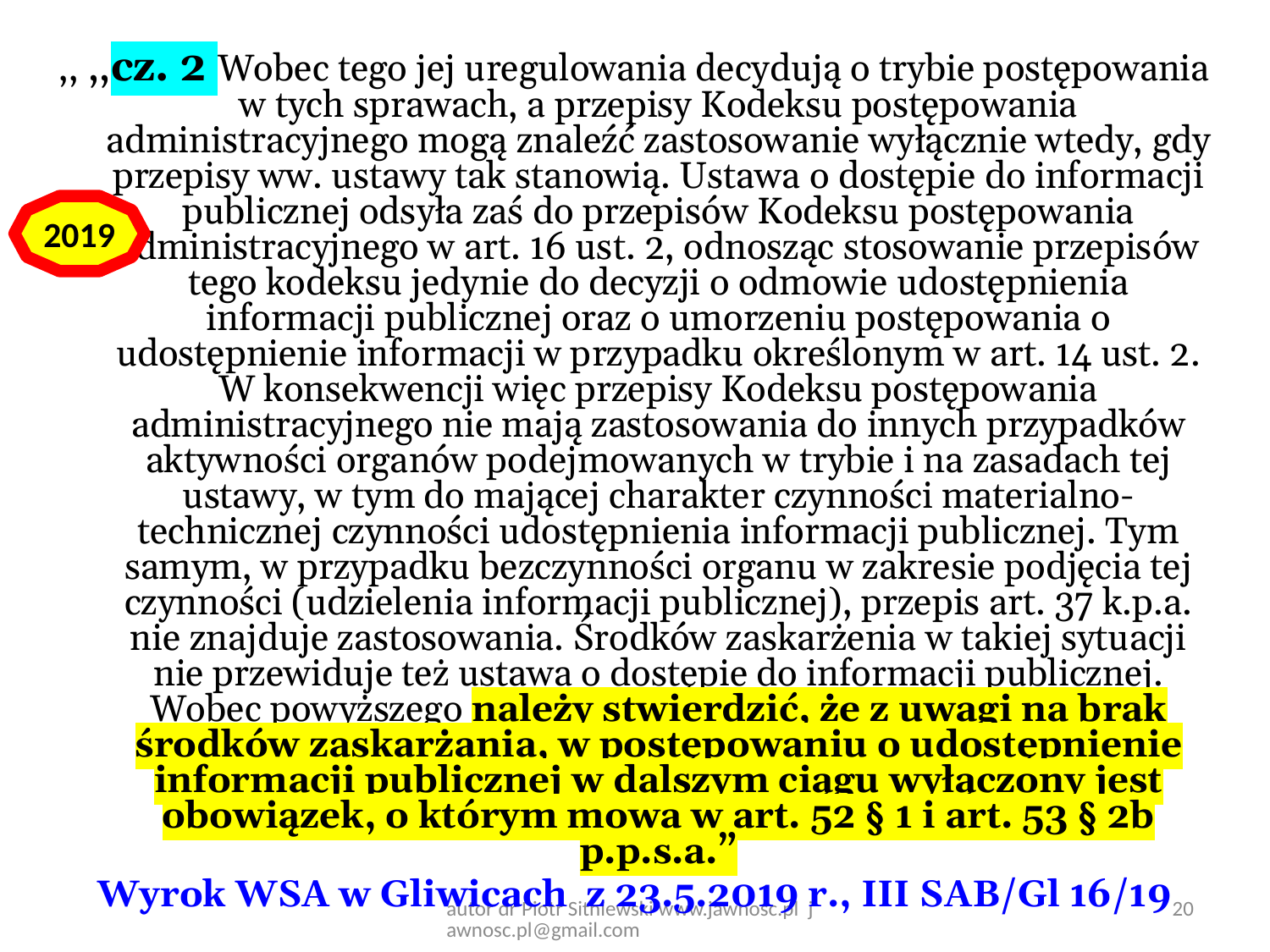

,, ,,cz. 2 Wobec tego jej uregulowania decydują o trybie postępowania w tych sprawach, a przepisy Kodeksu postępowania administracyjnego mogą znaleźć zastosowanie wyłącznie wtedy, gdy przepisy ww. ustawy tak stanowią. Ustawa o dostępie do informacji publicznej odsyła zaś do przepisów Kodeksu postępowania administracyjnego w art. 16 ust. 2, odnosząc stosowanie przepisów tego kodeksu jedynie do decyzji o odmowie udostępnienia informacji publicznej oraz o umorzeniu postępowania o udostępnienie informacji w przypadku określonym w art. 14 ust. 2. W konsekwencji więc przepisy Kodeksu postępowania administracyjnego nie mają zastosowania do innych przypadków aktywności organów podejmowanych w trybie i na zasadach tej ustawy, w tym do mającej charakter czynności materialno-technicznej czynności udostępnienia informacji publicznej. Tym samym, w przypadku bezczynności organu w zakresie podjęcia tej czynności (udzielenia informacji publicznej), przepis art. 37 k.p.a. nie znajduje zastosowania. Środków zaskarżenia w takiej sytuacji nie przewiduje też ustawa o dostępie do informacji publicznej. Wobec powyższego należy stwierdzić, że z uwagi na brak środków zaskarżania, w postępowaniu o udostępnienie informacji publicznej w dalszym ciągu wyłączony jest obowiązek, o którym mowa w art. 52 § 1 i art. 53 § 2b p.p.s.a.”
Wyrok WSA w Gliwicach  z 23.5.2019 r., III SAB/Gl 16/19
2019
autor dr Piotr Sitniewski www.jawnosc.pl  jawnosc.pl@gmail.com
20